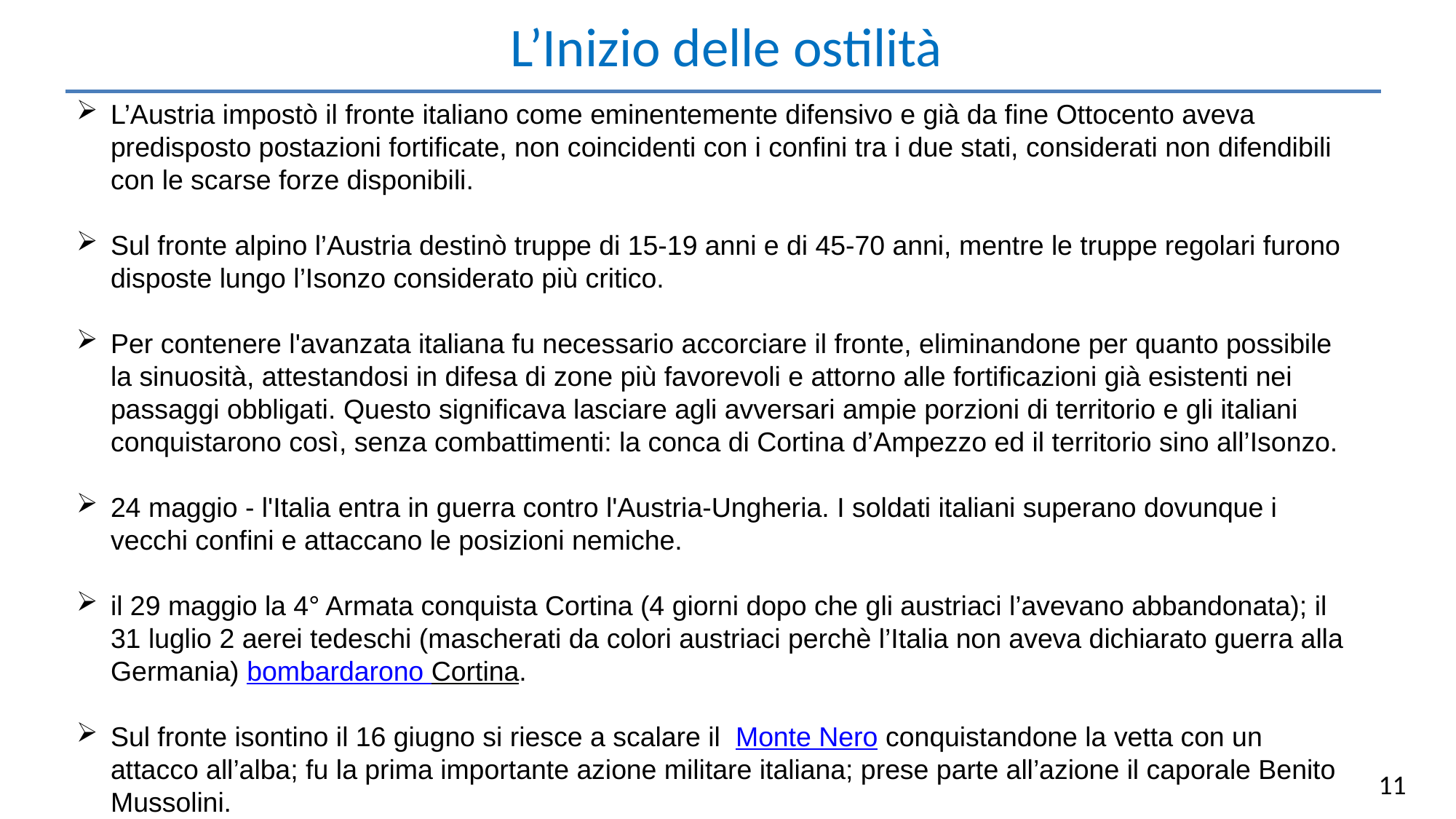

L’Inizio delle ostilità
L’Austria impostò il fronte italiano come eminentemente difensivo e già da fine Ottocento aveva predisposto postazioni fortificate, non coincidenti con i confini tra i due stati, considerati non difendibili con le scarse forze disponibili.

Sul fronte alpino l’Austria destinò truppe di 15-19 anni e di 45-70 anni, mentre le truppe regolari furono disposte lungo l’Isonzo considerato più critico.

Per contenere l'avanzata italiana fu necessario accorciare il fronte, eliminandone per quanto possibile la sinuosità, attestandosi in difesa di zone più favorevoli e attorno alle fortificazioni già esistenti nei passaggi obbligati. Questo significava lasciare agli avversari ampie porzioni di territorio e gli italiani conquistarono così, senza combattimenti: la conca di Cortina d’Ampezzo ed il territorio sino all’Isonzo.

​​​24 maggio - l'Italia entra in guerra contro l'Aust​ria-Ungheria. I soldati italiani superano dovunque i vecchi confini e attaccano le posizioni nemiche.

il 29 maggio la 4° Armata conquista Cortina (4 giorni dopo che gli austriaci l’avevano abbandonata); il 31 luglio 2 aerei tedeschi (mascherati da colori austriaci perchè l’Italia non aveva dichiarato guerra alla Germania) bombardarono Cortina.

Sul fronte isontino il 16 giugno si riesce a scalare il  Monte Nero conquistandone la vetta con un attacco all’alba; fu la prima importante azione militare italiana; prese parte all’azione il caporale Benito Mussolini.